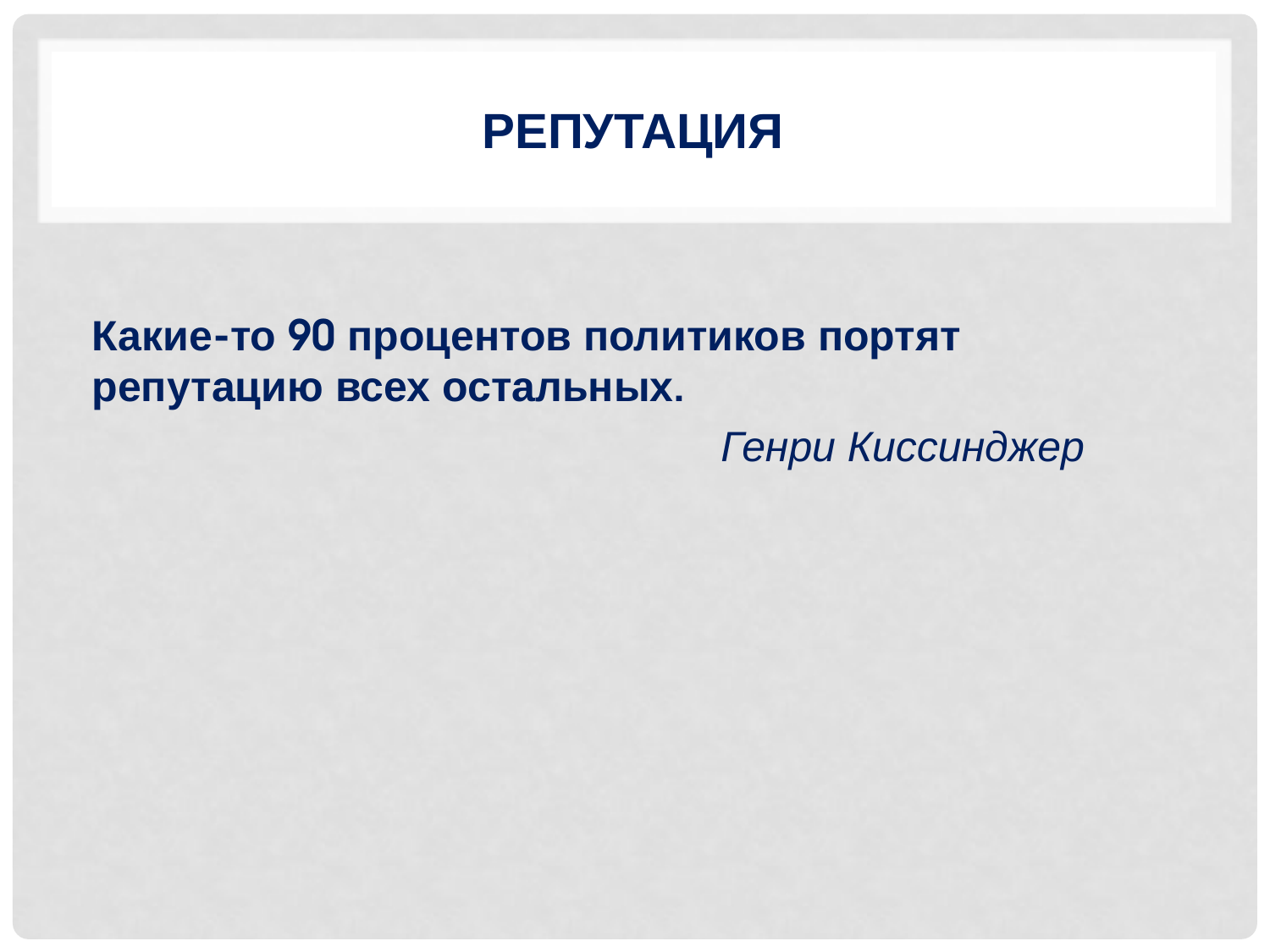

# репутация

Какие-то 90 процентов политиков портят репутацию всех остальных.
                                                      Генри Киссинджер